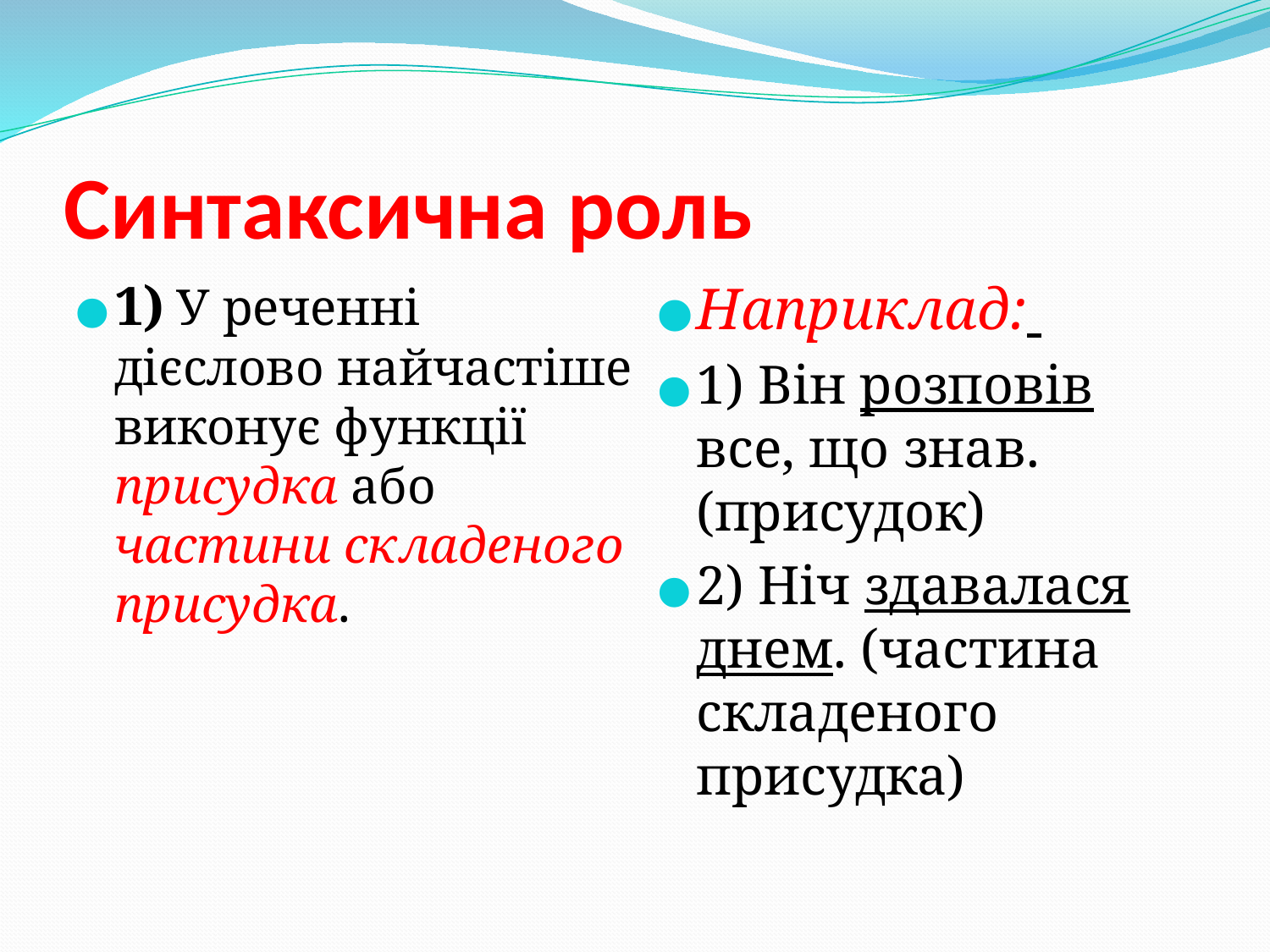

# Синтаксична роль
1) У реченні дієслово найчастіше виконує функції присудка або частини складеного присудка.

Наприклад:
1) Він розповів все, що знав. (присудок)
2) Ніч здавалася днем. (частина складеного присудка)